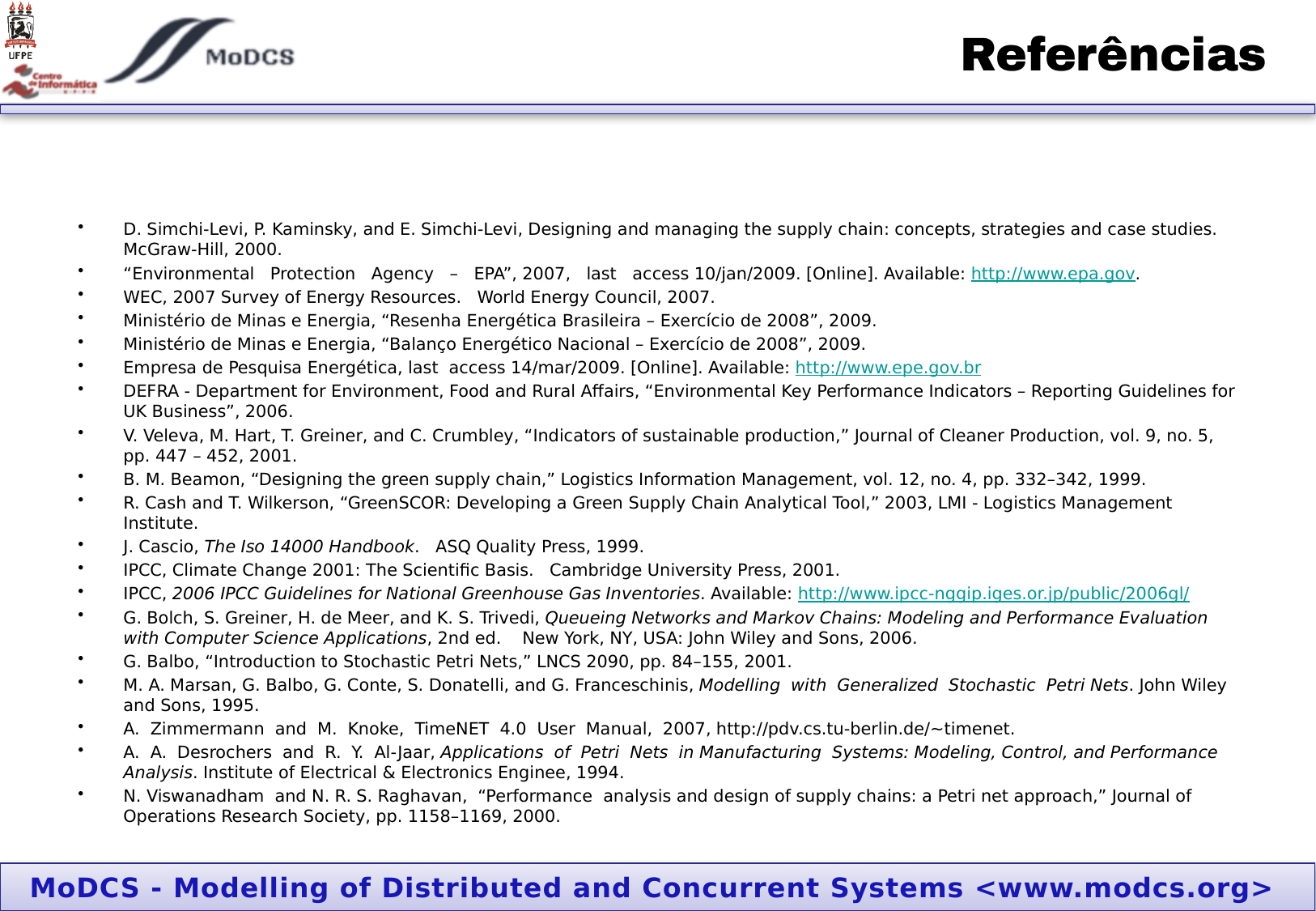

# Referências
D. Simchi-Levi, P. Kaminsky, and E. Simchi-Levi, Designing and managing the supply chain: concepts, strategies and case studies.  McGraw-Hill, 2000.
“Environmental   Protection   Agency   –   EPA”, 2007,   last   access 10/jan/2009. [Online]. Available: http://www.epa.gov.
WEC, 2007 Survey of Energy Resources.   World Energy Council, 2007.
Ministério de Minas e Energia, “Resenha Energética Brasileira – Exercício de 2008”, 2009.
Ministério de Minas e Energia, “Balanço Energético Nacional – Exercício de 2008”, 2009.
Empresa de Pesquisa Energética, last  access 14/mar/2009. [Online]. Available: http://www.epe.gov.br
DEFRA - Department for Environment, Food and Rural Affairs, “Environmental Key Performance Indicators – Reporting Guidelines for UK Business”, 2006.
V. Veleva, M. Hart, T. Greiner, and C. Crumbley, “Indicators of sustainable production,” Journal of Cleaner Production, vol. 9, no. 5, pp. 447 – 452, 2001.
B. M. Beamon, “Designing the green supply chain,” Logistics Information Management, vol. 12, no. 4, pp. 332–342, 1999.
R. Cash and T. Wilkerson, “GreenSCOR: Developing a Green Supply Chain Analytical Tool,” 2003, LMI - Logistics Management Institute.
J. Cascio, The Iso 14000 Handbook.   ASQ Quality Press, 1999.
IPCC, Climate Change 2001: The Scientiﬁc Basis.   Cambridge University Press, 2001.
IPCC, 2006 IPCC Guidelines for National Greenhouse Gas Inventories. Available: http://www.ipcc-nggip.iges.or.jp/public/2006gl/
G. Bolch, S. Greiner, H. de Meer, and K. S. Trivedi, Queueing Networks and Markov Chains: Modeling and Performance Evaluation with Computer Science Applications, 2nd ed.    New York, NY, USA: John Wiley and Sons, 2006.
G. Balbo, “Introduction to Stochastic Petri Nets,” LNCS 2090, pp. 84–155, 2001.
M. A. Marsan, G. Balbo, G. Conte, S. Donatelli, and G. Franceschinis, Modelling  with  Generalized  Stochastic  Petri Nets. John Wiley  and Sons, 1995.
A.  Zimmermann  and  M.  Knoke,  TimeNET  4.0  User  Manual,  2007, http://pdv.cs.tu-berlin.de/∼timenet.
A.  A.  Desrochers  and  R.  Y.  Al-Jaar, Applications  of  Petri  Nets  in Manufacturing  Systems: Modeling, Control, and Performance Analysis. Institute of Electrical & Electronics Enginee, 1994.
N. Viswanadham  and N. R. S. Raghavan,  “Performance  analysis and design of supply chains: a Petri net approach,” Journal of Operations Research Society, pp. 1158–1169, 2000.